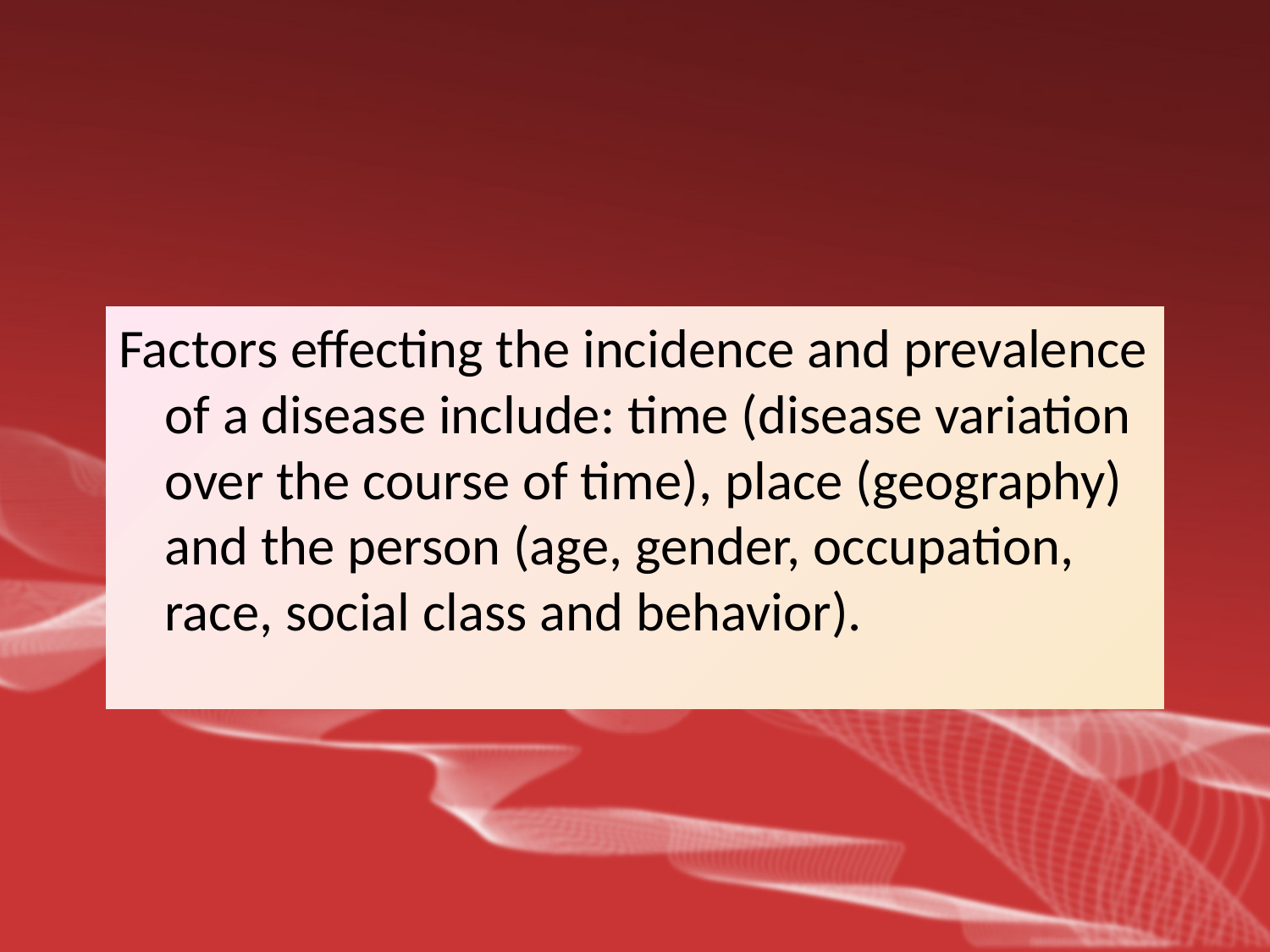

Factors effecting the incidence and prevalence of a disease include: time (disease variation over the course of time), place (geography) and the person (age, gender, occupation, race, social class and behavior).